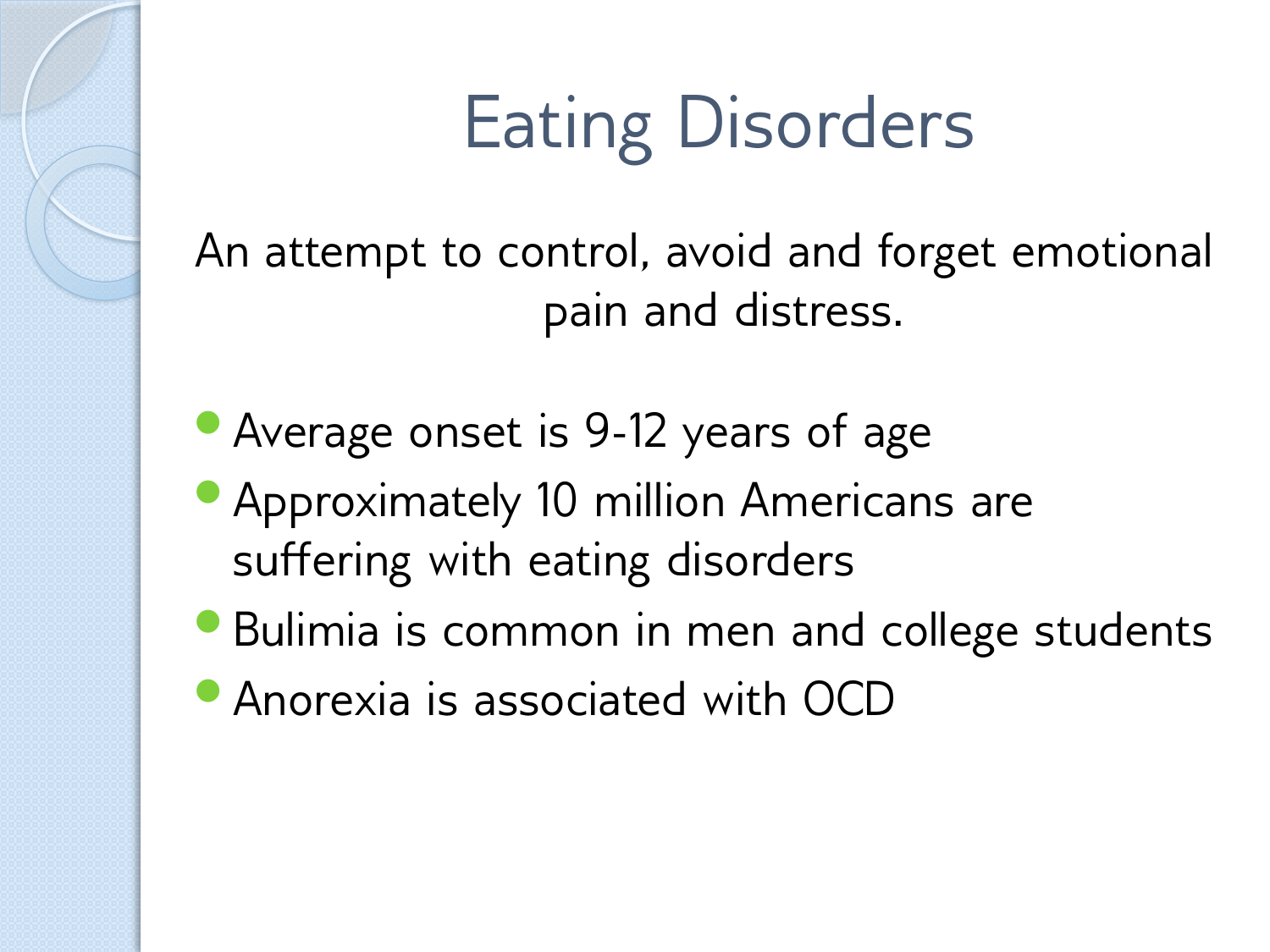

# Eating Disorders
An attempt to control, avoid and forget emotional pain and distress.
Average onset is 9-12 years of age
Approximately 10 million Americans are suffering with eating disorders
Bulimia is common in men and college students
Anorexia is associated with OCD